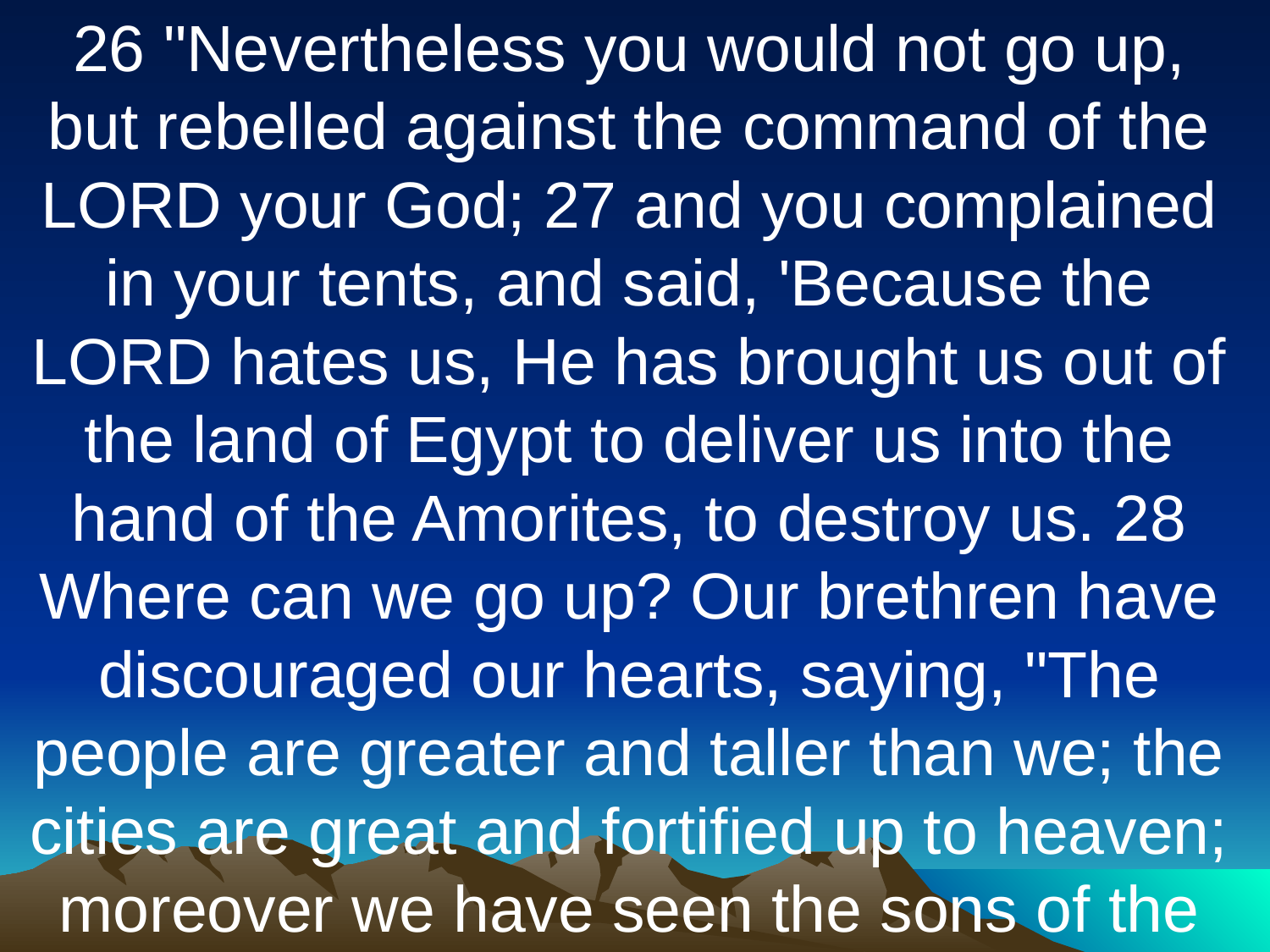

26 "Nevertheless you would not go up, but rebelled against the command of the LORD your God; 27 and you complained in your tents, and said, 'Because the LORD hates us, He has brought us out of the land of Egypt to deliver us into the hand of the Amorites, to destroy us. 28 Where can we go up? Our brethren have discouraged our hearts, saying, "The people are greater and taller than we; the cities are great and fortified up to heaven; moreover we have seen the sons of the Anakim there." '